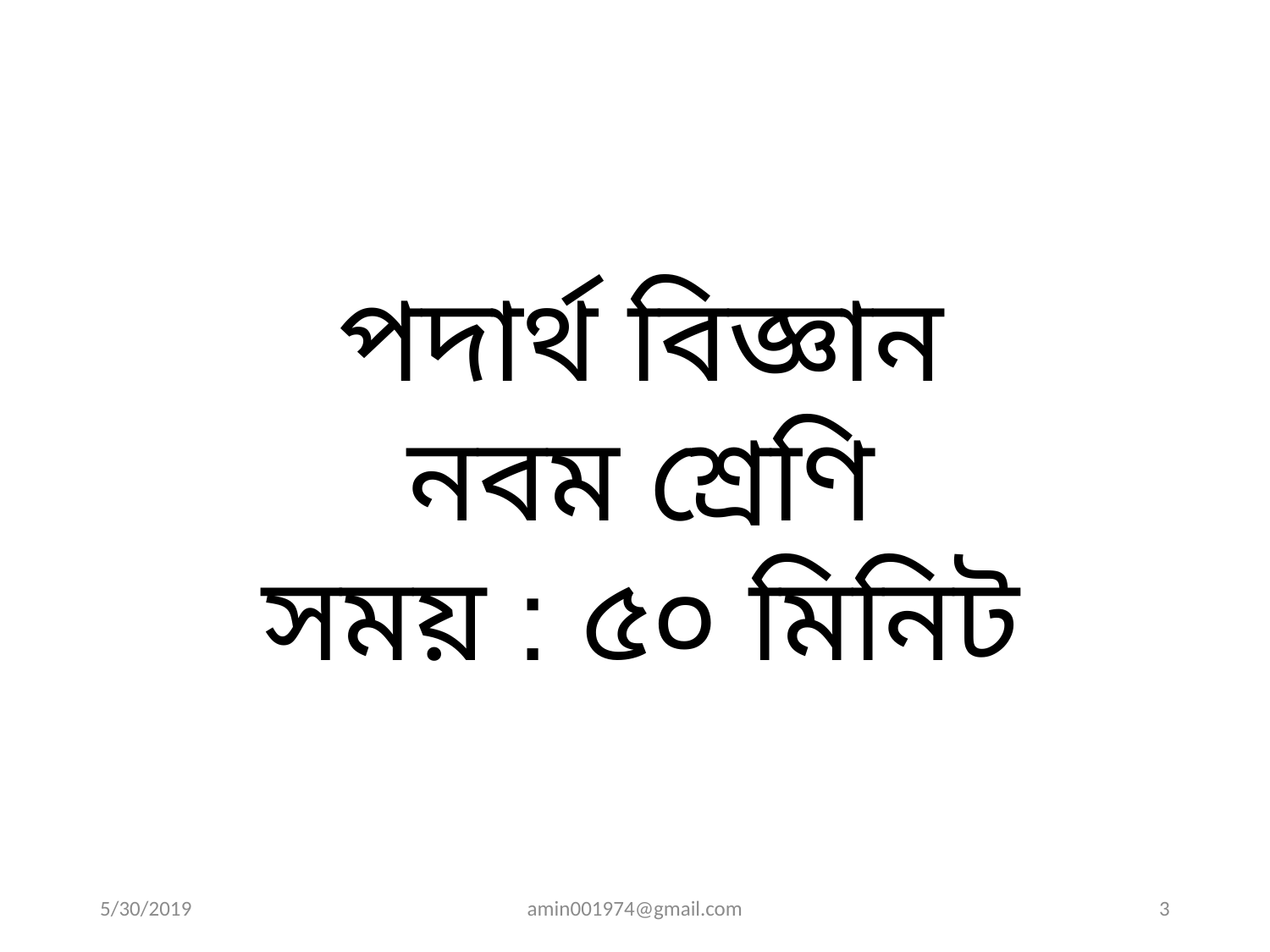

পদার্থ বিজ্ঞান
নবম শ্রেণি
সময় : ৫০ মিনিট
5/30/2019
amin001974@gmail.com
3